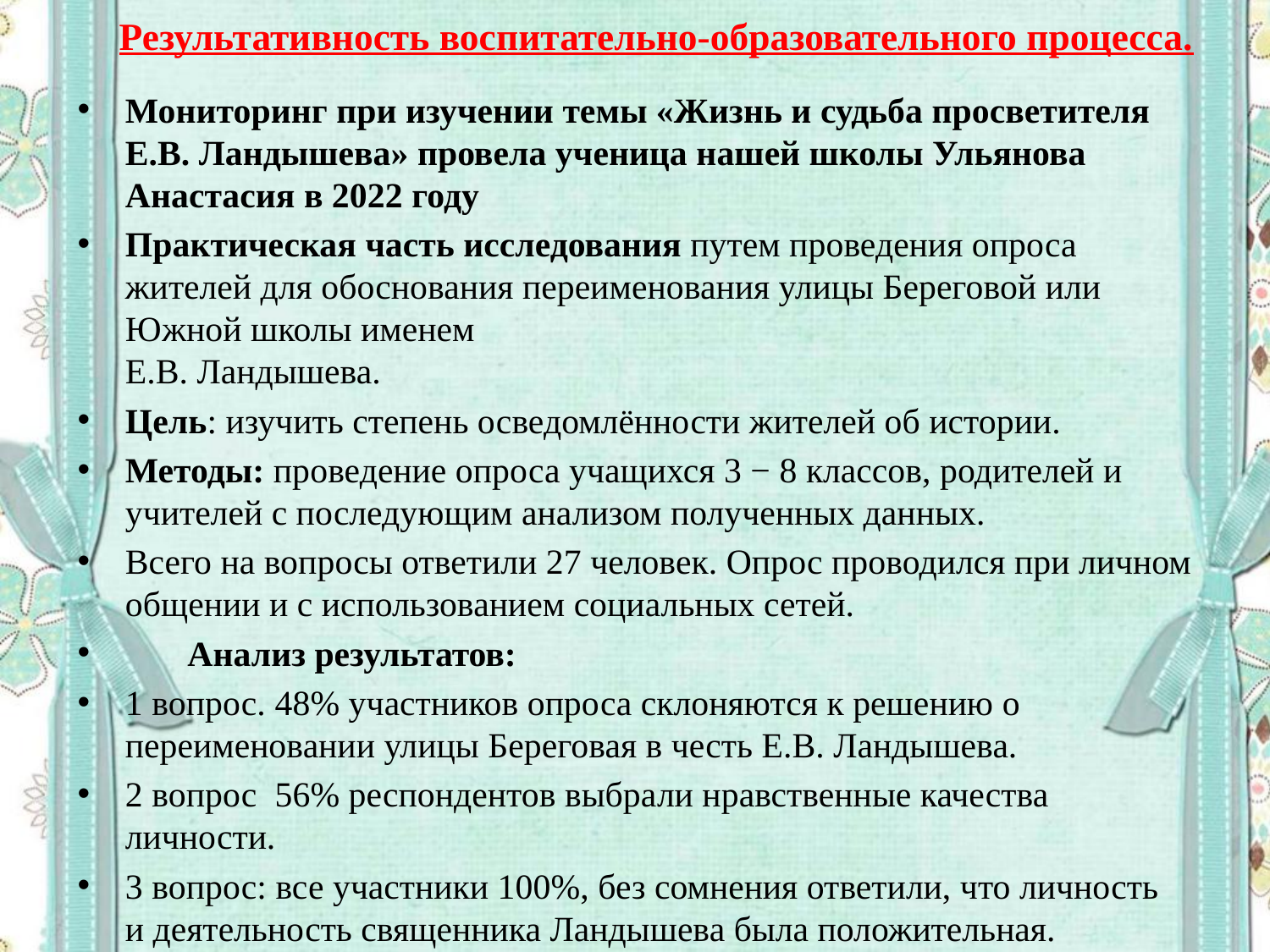

# Результативность воспитательно-образовательного процесса.
Мониторинг при изучении темы «Жизнь и судьба просветителя Е.В. Ландышева» провела ученица нашей школы Ульянова Анастасия в 2022 году
Практическая часть исследования путем проведения опроса жителей для обоснования переименования улицы Береговой или Южной школы именем
Е.В. Ландышева.
Цель: изучить степень осведомлённости жителей об истории.
Методы: проведение опроса учащихся 3 − 8 классов, родителей и учителей с последующим анализом полученных данных.
Всего на вопросы ответили 27 человек. Опрос проводился при личном общении и с использованием социальных сетей.
       Анализ результатов:
1 вопрос. 48% участников опроса склоняются к решению о переименовании улицы Береговая в честь Е.В. Ландышева.
2 вопрос  56% респондентов выбрали нравственные качества  личности.
3 вопрос: все участники 100%, без сомнения ответили, что личность  и деятельность священника Ландышева была положительная.